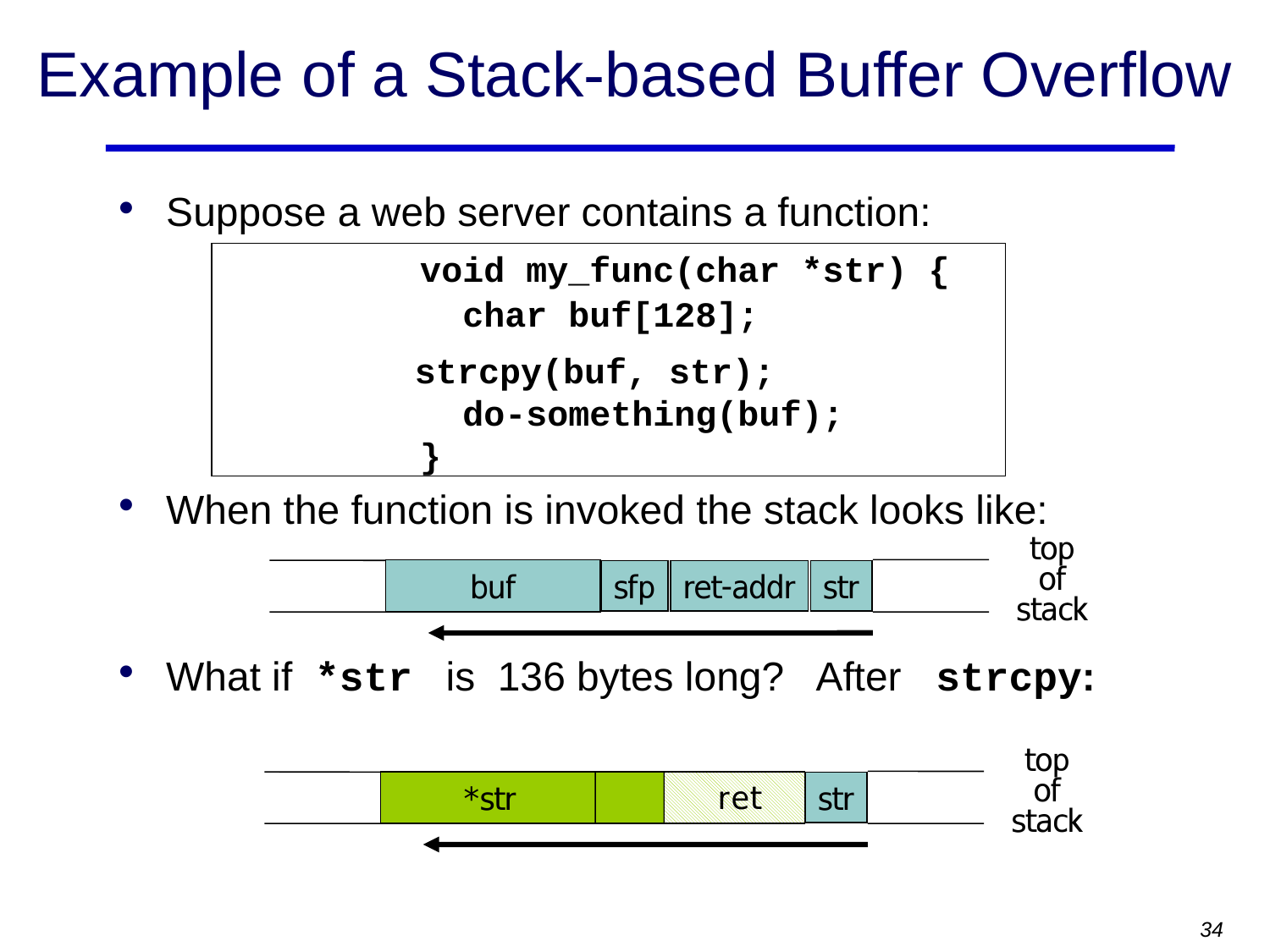

# Example of a Stack-based Buffer Overflow
Suppose a web server contains a function:
		void my_func(char *str) {
   		  char buf[128];
              strcpy(buf, str);
		  do-something(buf);
 		}
When the function is invoked the stack looks like:

What if  *str   is  136 bytes long?   After   strcpy:

top
of
stack
buf
sfp
ret-addr
str

top
of
stack
str

       *str

ret

34